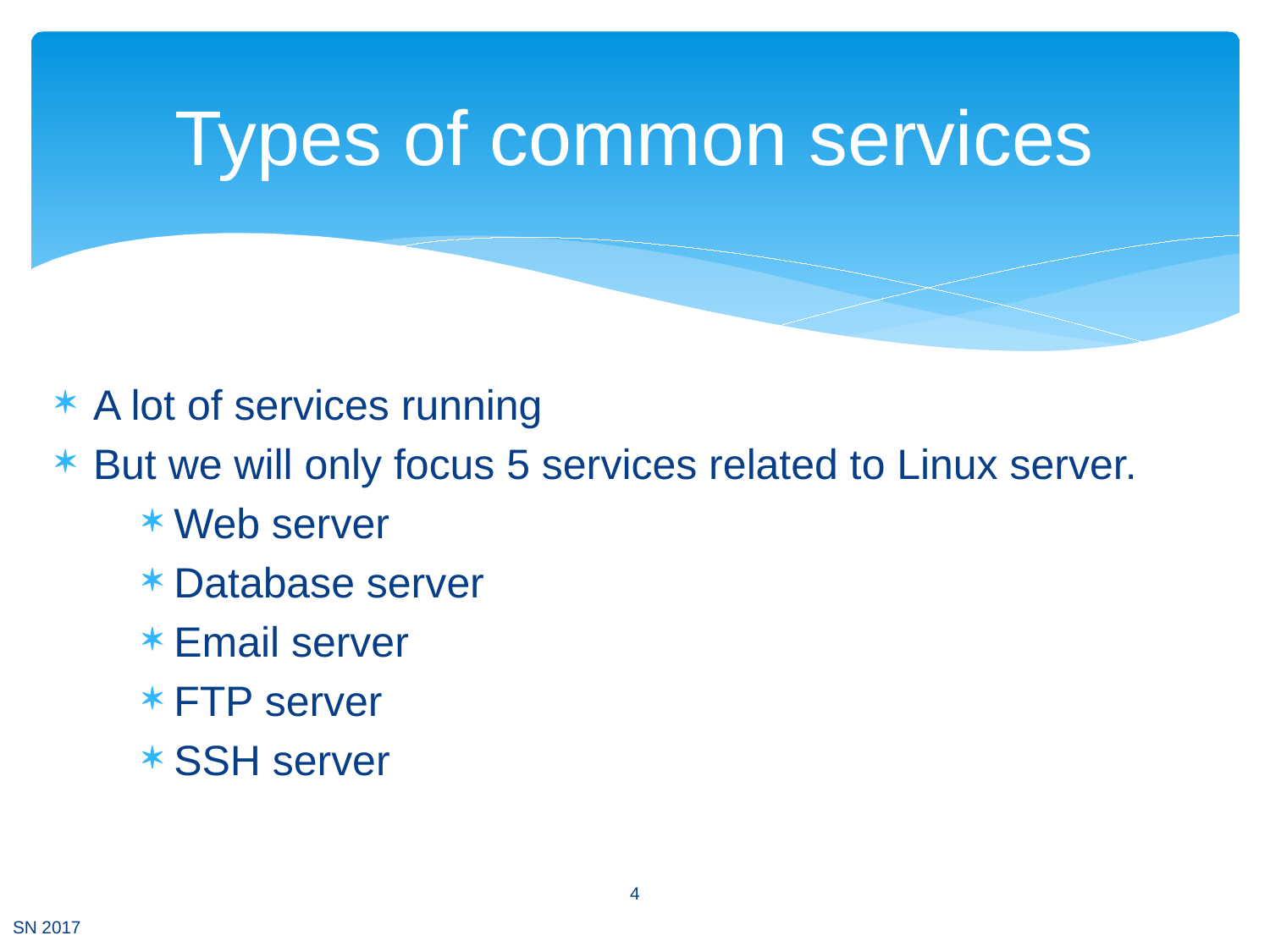

# Types of common services
A lot of services running
But we will only focus 5 services related to Linux server.
Web server
Database server
Email server
FTP server
SSH server
4
SN 2017